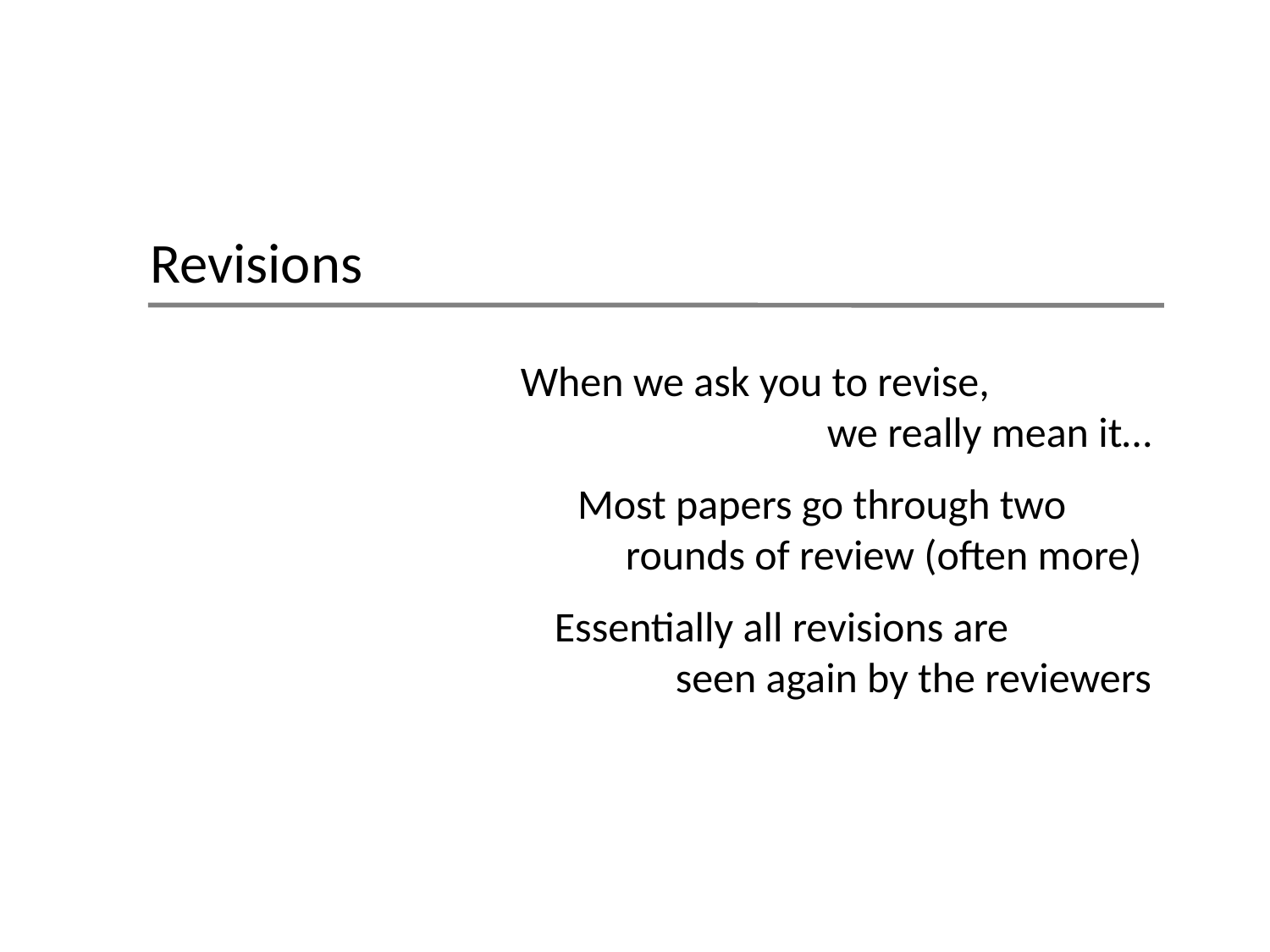

Revisions

When we ask you to revise,                  we really mean it…
Most papers go through two          rounds of review (often more)
Essentially all revisions are                seen again by the reviewers